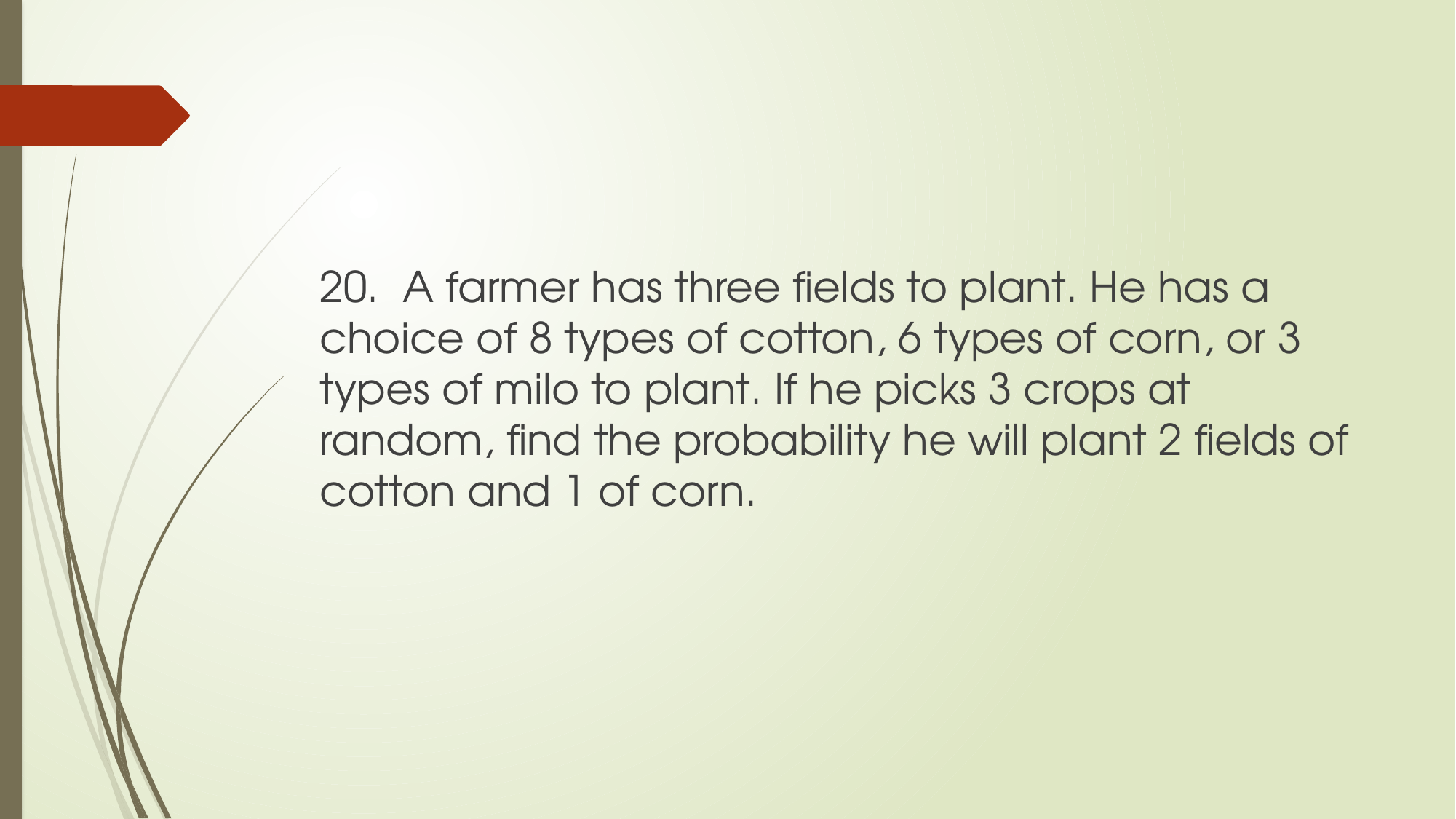

#
20.  A farmer has three fields to plant. He has a choice of 8 types of cotton, 6 types of corn, or 3 types of milo to plant. If he picks 3 crops at random, find the probability he will plant 2 fields of cotton and 1 of corn.